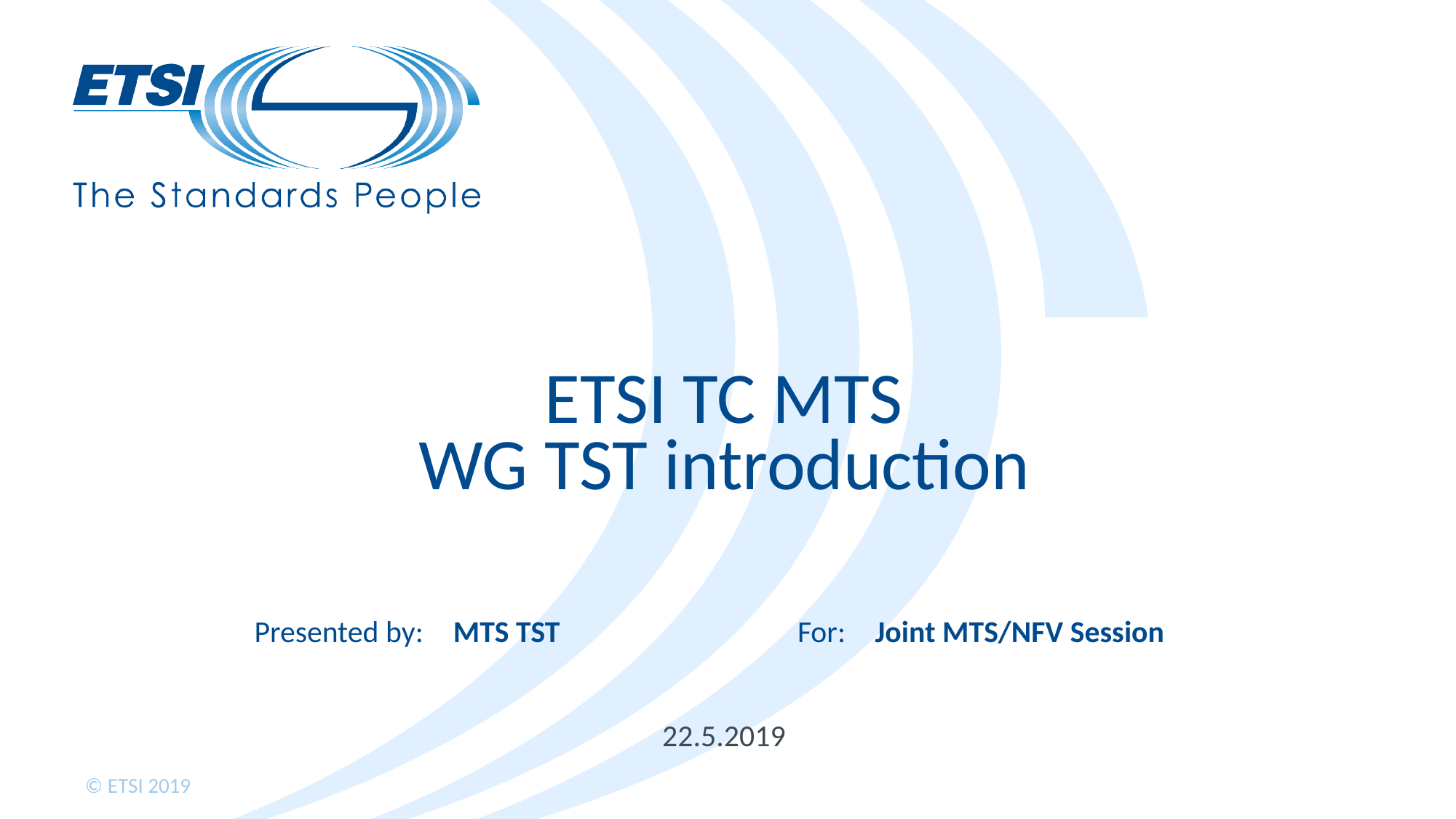

# ETSI TC MTS WG TST introduction
MTS TST

Joint MTS/NFV Session

22.5.2019